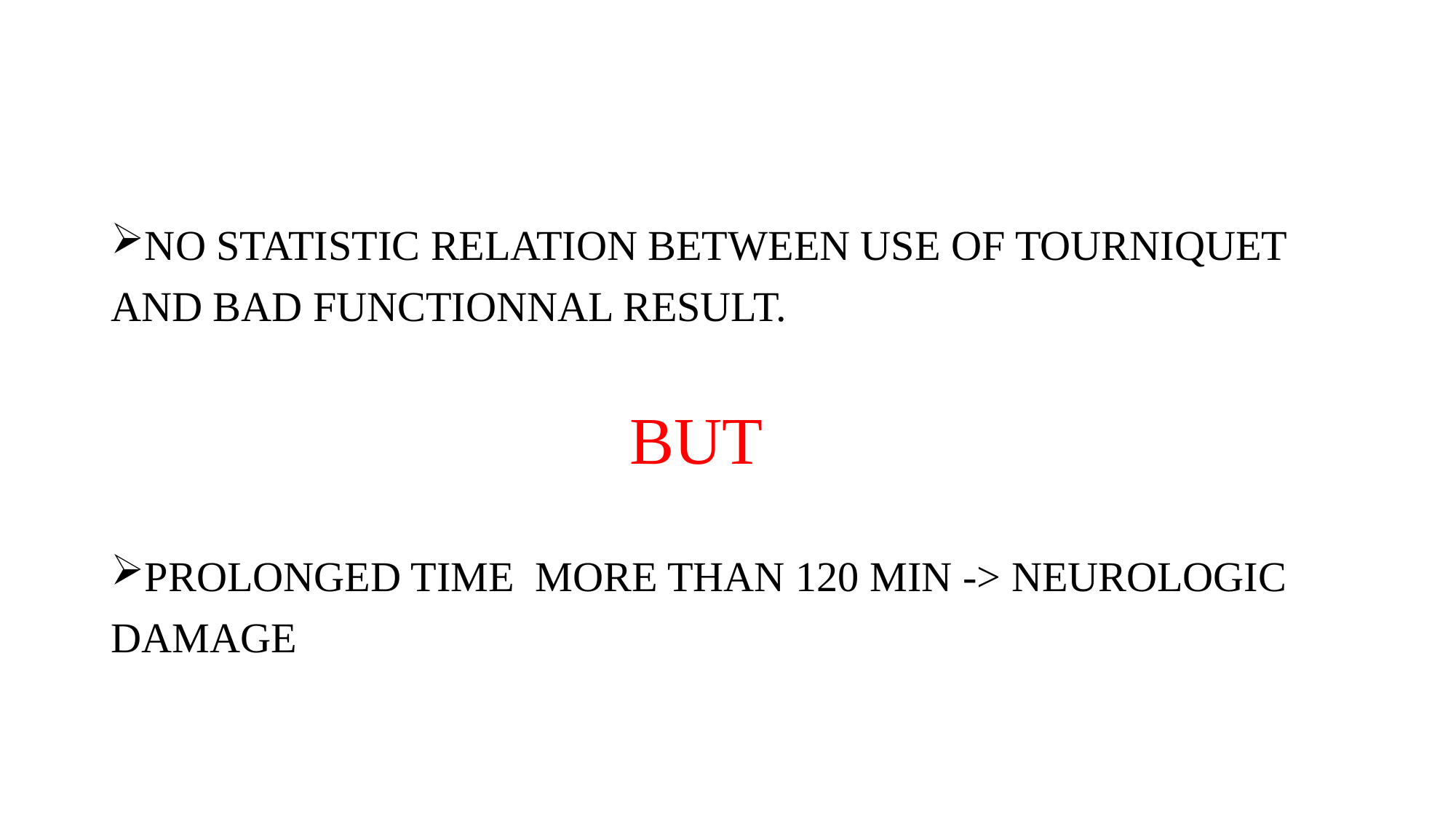

#
NO STATISTIC RELATION BETWEEN USE OF TOURNIQUET
AND BAD FUNCTIONNAL RESULT.

                               BUT

PROLONGED TIME  MORE THAN 120 MIN -> NEUROLOGIC
DAMAGE